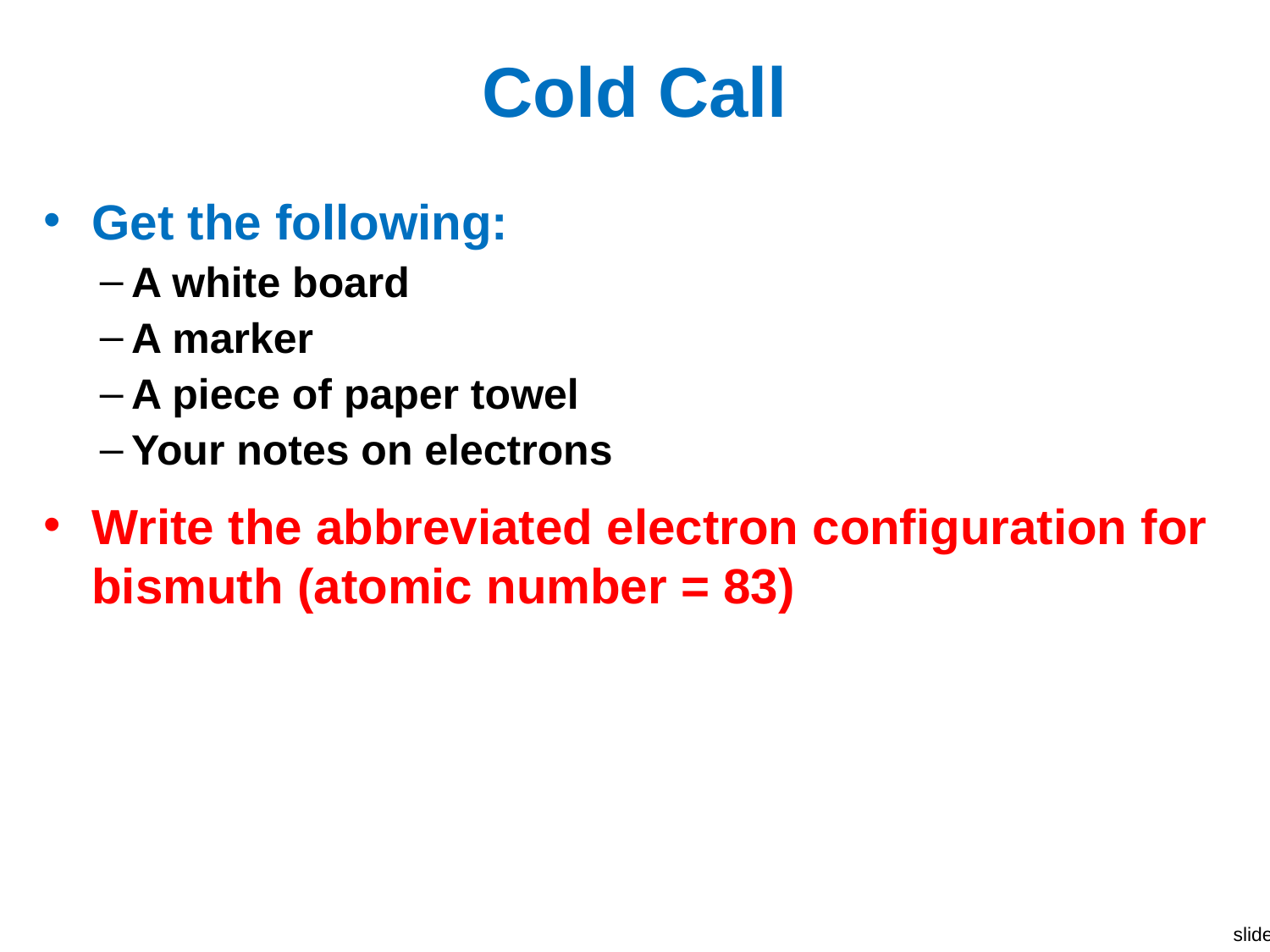

# Cold Call
Get the following:
A white board
A marker
A piece of paper towel
Your notes on electrons
Write the abbreviated electron configuration for bismuth (atomic number = 83)